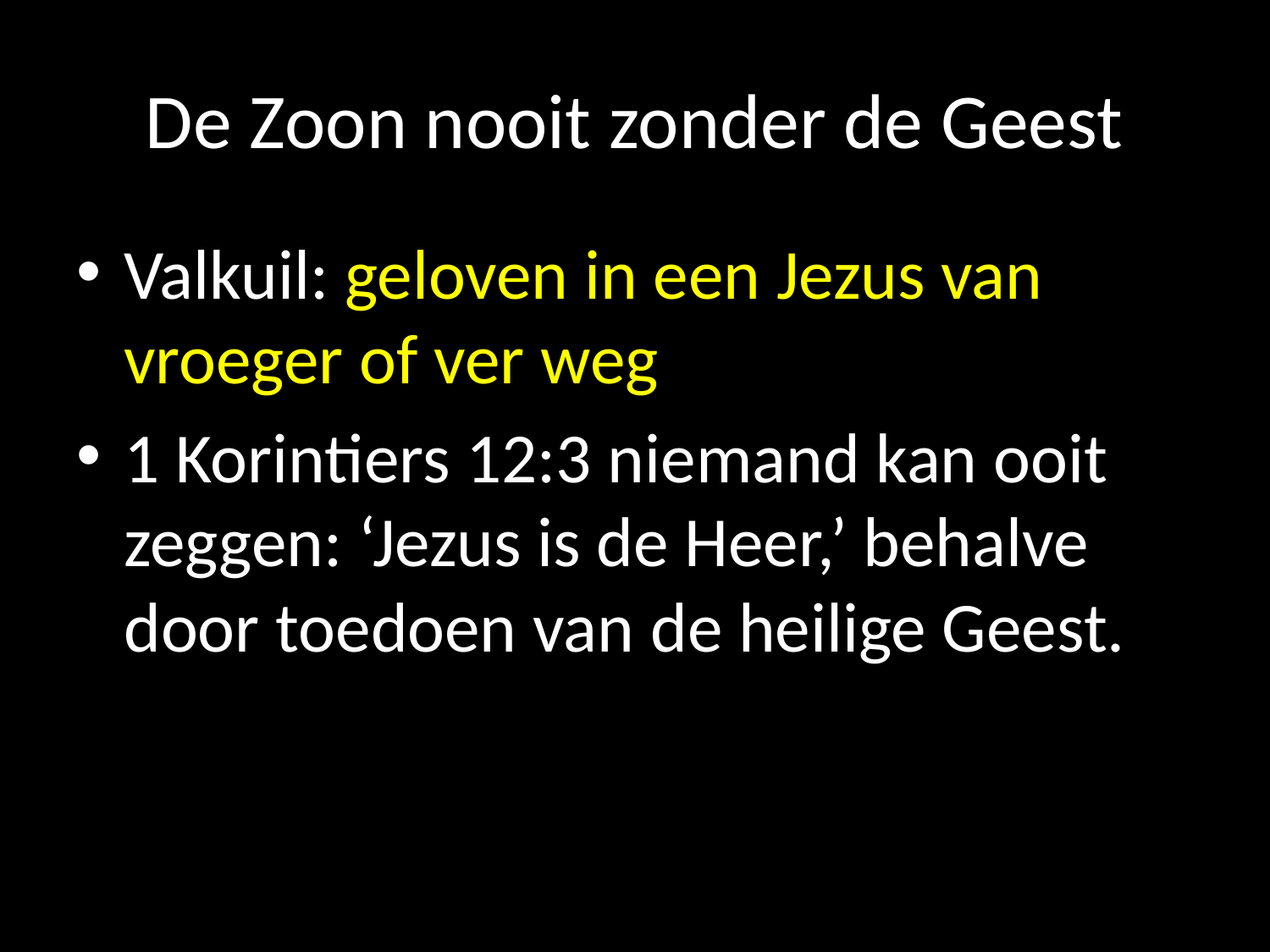

# De Zoon nooit zonder de Geest
Valkuil: geloven in een Jezus van vroeger of ver weg
1 Korintiers 12:3 niemand kan ooit zeggen: ‘Jezus is de Heer,’ behalve door toedoen van de heilige Geest.